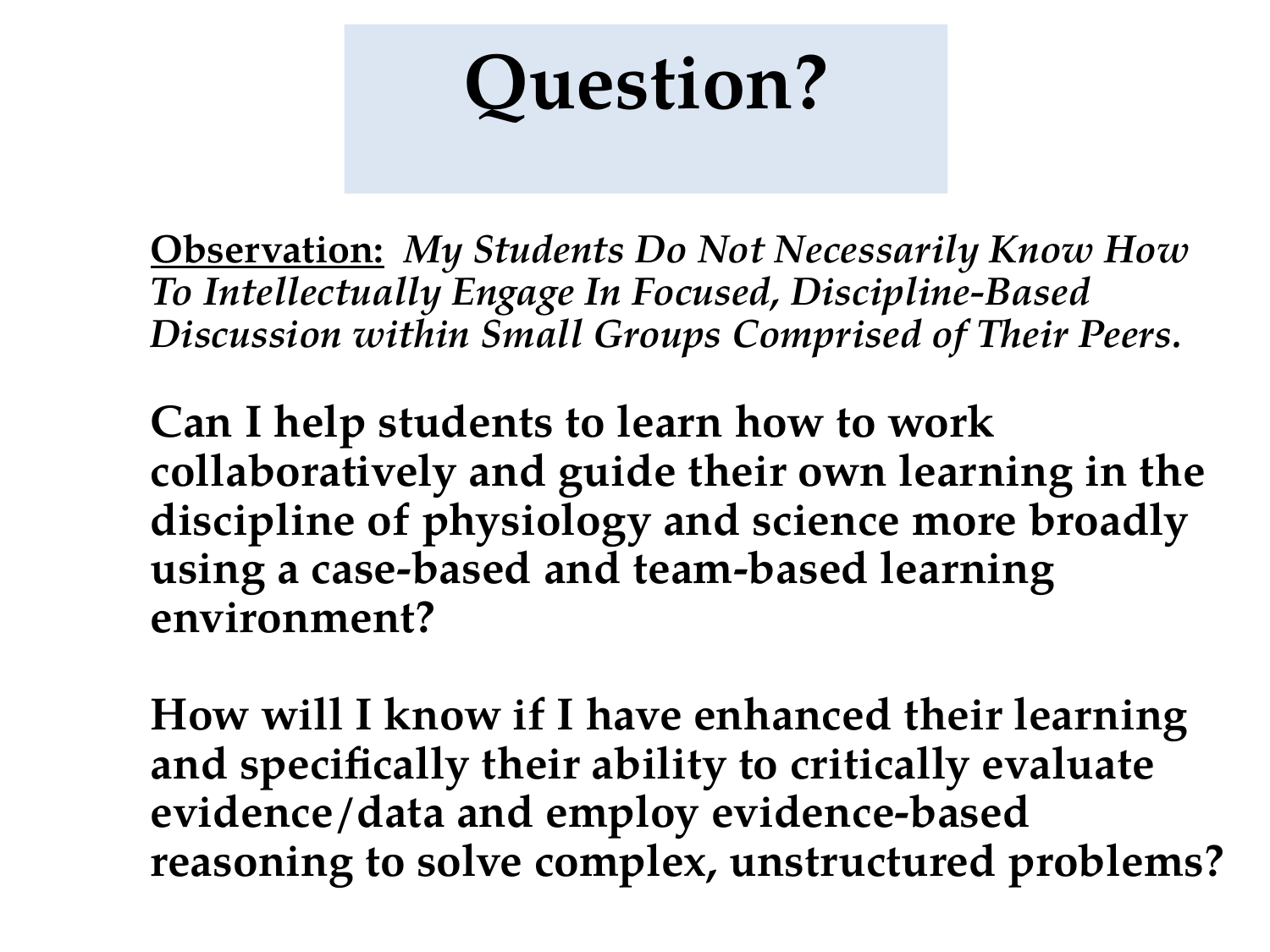

# Question?
Observation:  My Students Do Not Necessarily Know How To Intellectually Engage In Focused, Discipline-Based Discussion within Small Groups Comprised of Their Peers.

Can I help students to learn how to work collaboratively and guide their own learning in the discipline of physiology and science more broadly using a case-based and team-based learning environment?

How will I know if I have enhanced their learning and specifically their ability to critically evaluate evidence/data and employ evidence-based reasoning to solve complex, unstructured problems?